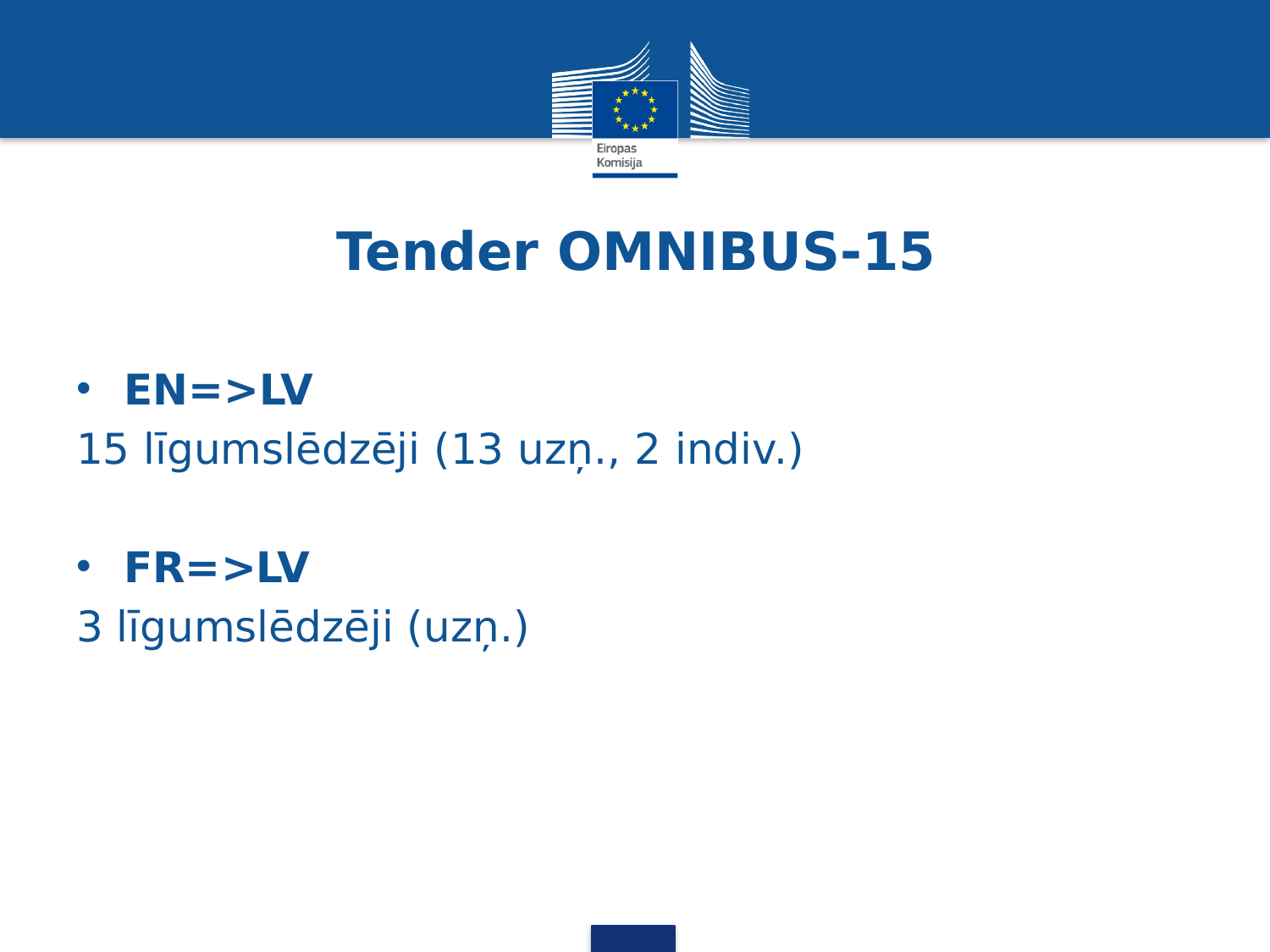

# Tender OMNIBUS-15
EN=>LV
15 līgumslēdzēji (13 uzņ., 2 indiv.)

FR=>LV
3 līgumslēdzēji (uzņ.)